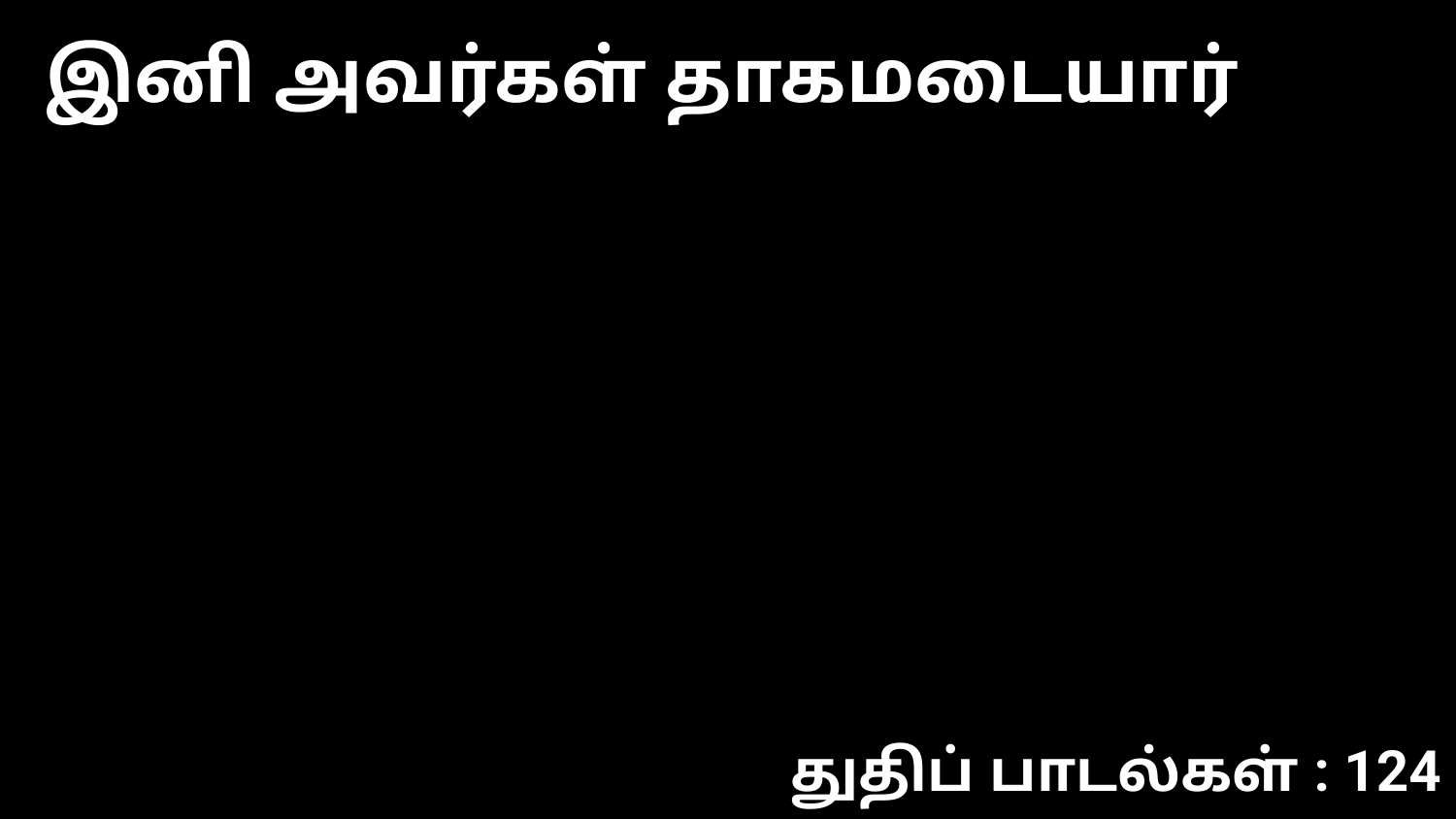

இனி அவர்கள் தாகமடையார்
துதிப் பாடல்கள் : 124